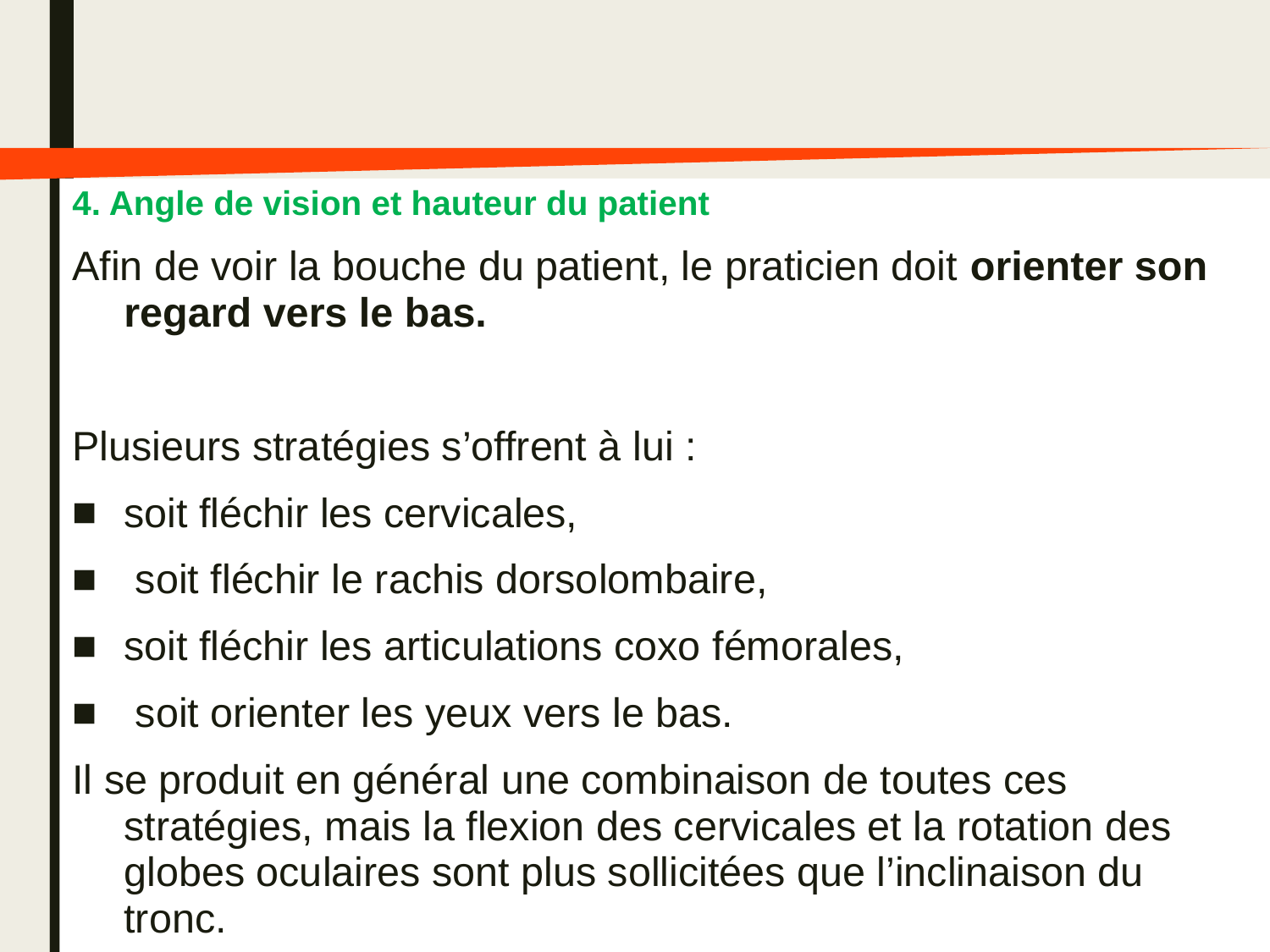

4. Angle de vision et hauteur du patient
Afin de voir la bouche du patient, le praticien doit orienter son regard vers le bas.

Plusieurs stratégies s’offrent à lui :
soit fléchir les cervicales,
 soit fléchir le rachis dorsolombaire,
soit fléchir les articulations coxo fémorales,
 soit orienter les yeux vers le bas.
Il se produit en général une combinaison de toutes ces stratégies, mais la flexion des cervicales et la rotation des globes oculaires sont plus sollicitées que l’inclinaison du tronc.